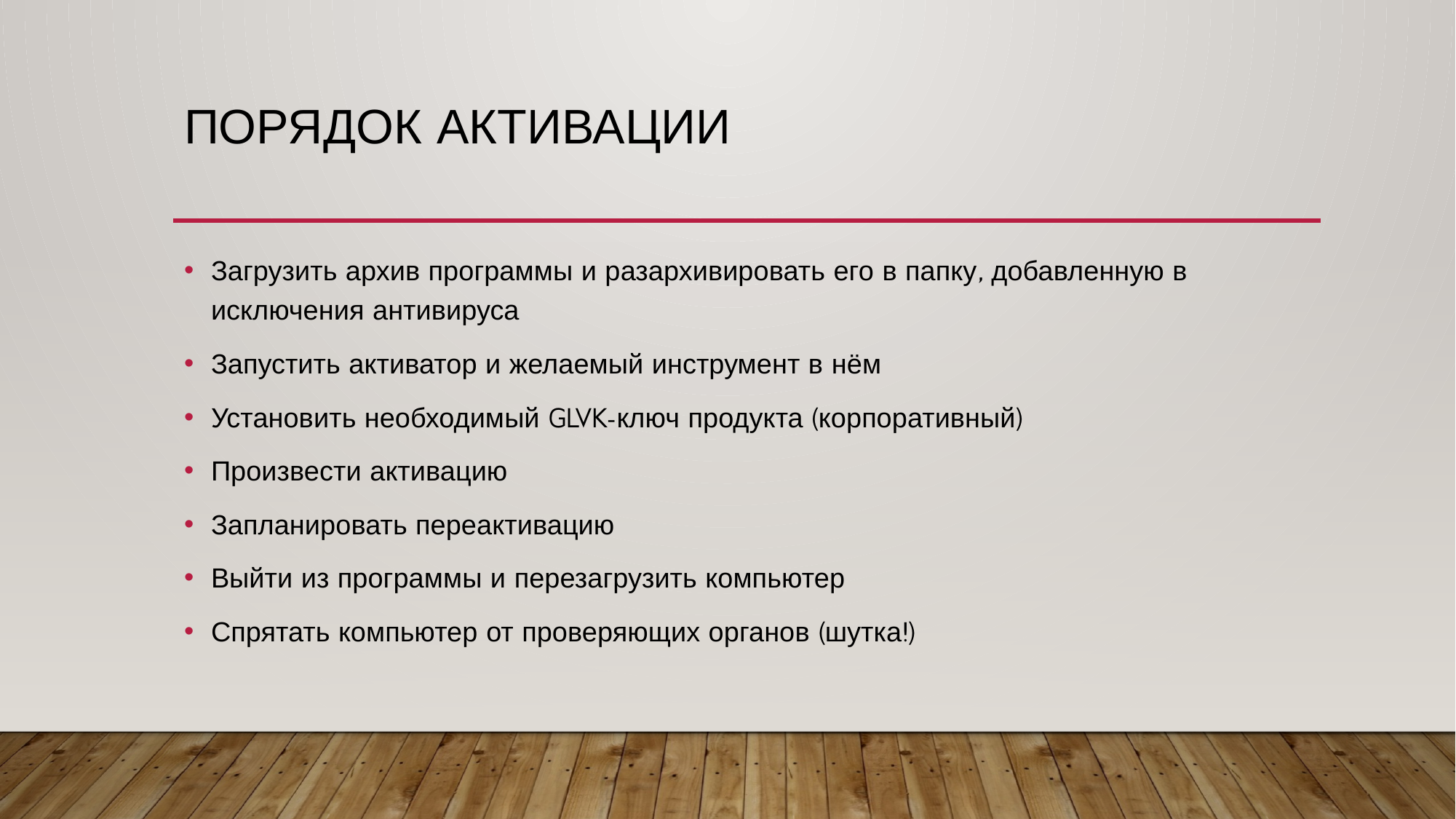

# Порядок активации
Загрузить архив программы и разархивировать его в папку, добавленную в исключения антивируса
Запустить активатор и желаемый инструмент в нём
Установить необходимый GLVK-ключ продукта (корпоративный)
Произвести активацию
Запланировать переактивацию
Выйти из программы и перезагрузить компьютер
Спрятать компьютер от проверяющих органов (шутка!)